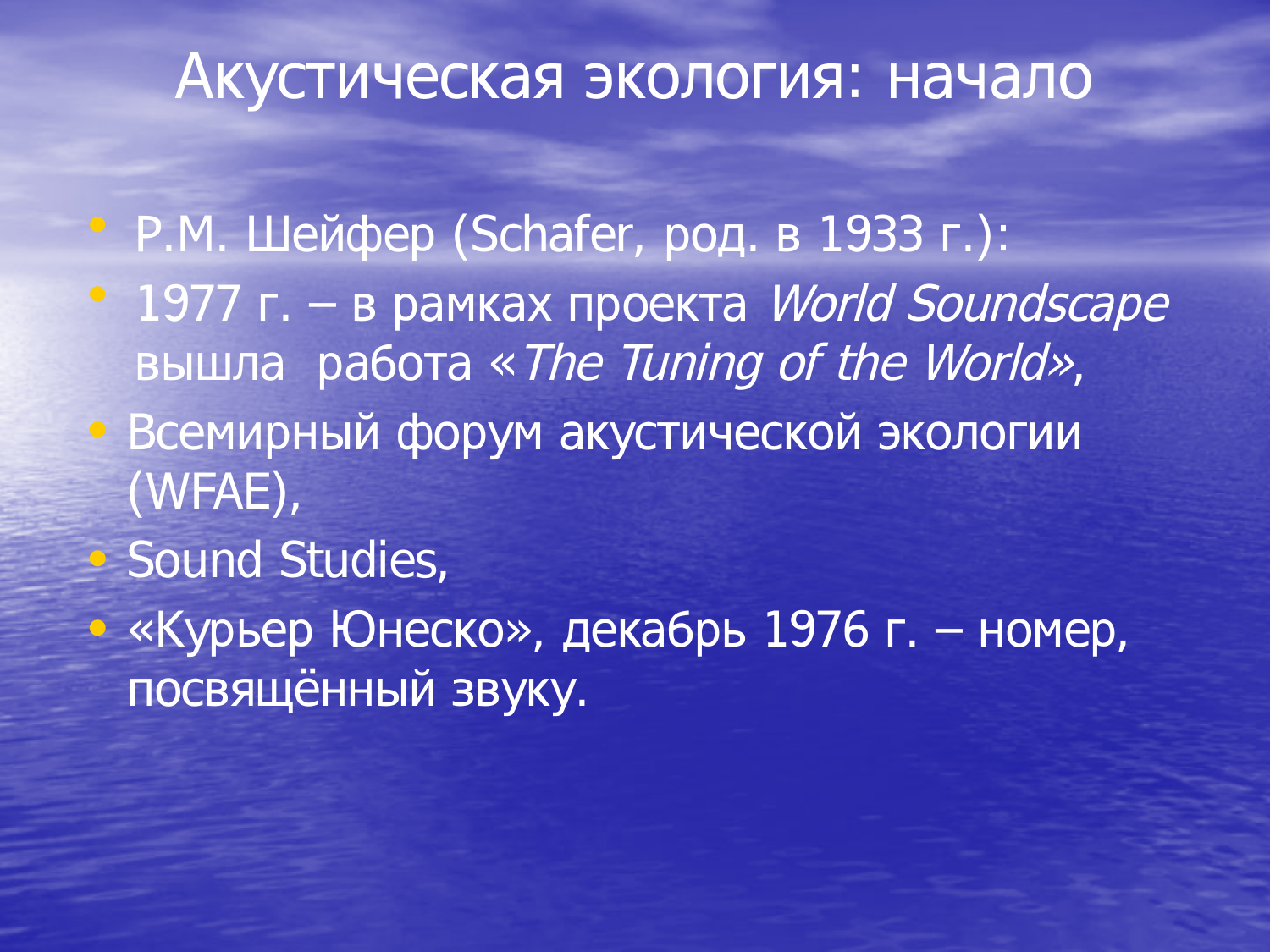

# Акустическая экология: начало
Р.М. Шейфер (Schafer, род. в 1933 г.):
1977 г. – в рамках проекта World Soundscape вышла  работа «The Tuning of the World»,
Всемирный форум акустической экологии (WFAE),
Sound Studies,
«Курьер Юнеско», декабрь 1976 г. – номер, посвящённый звуку.